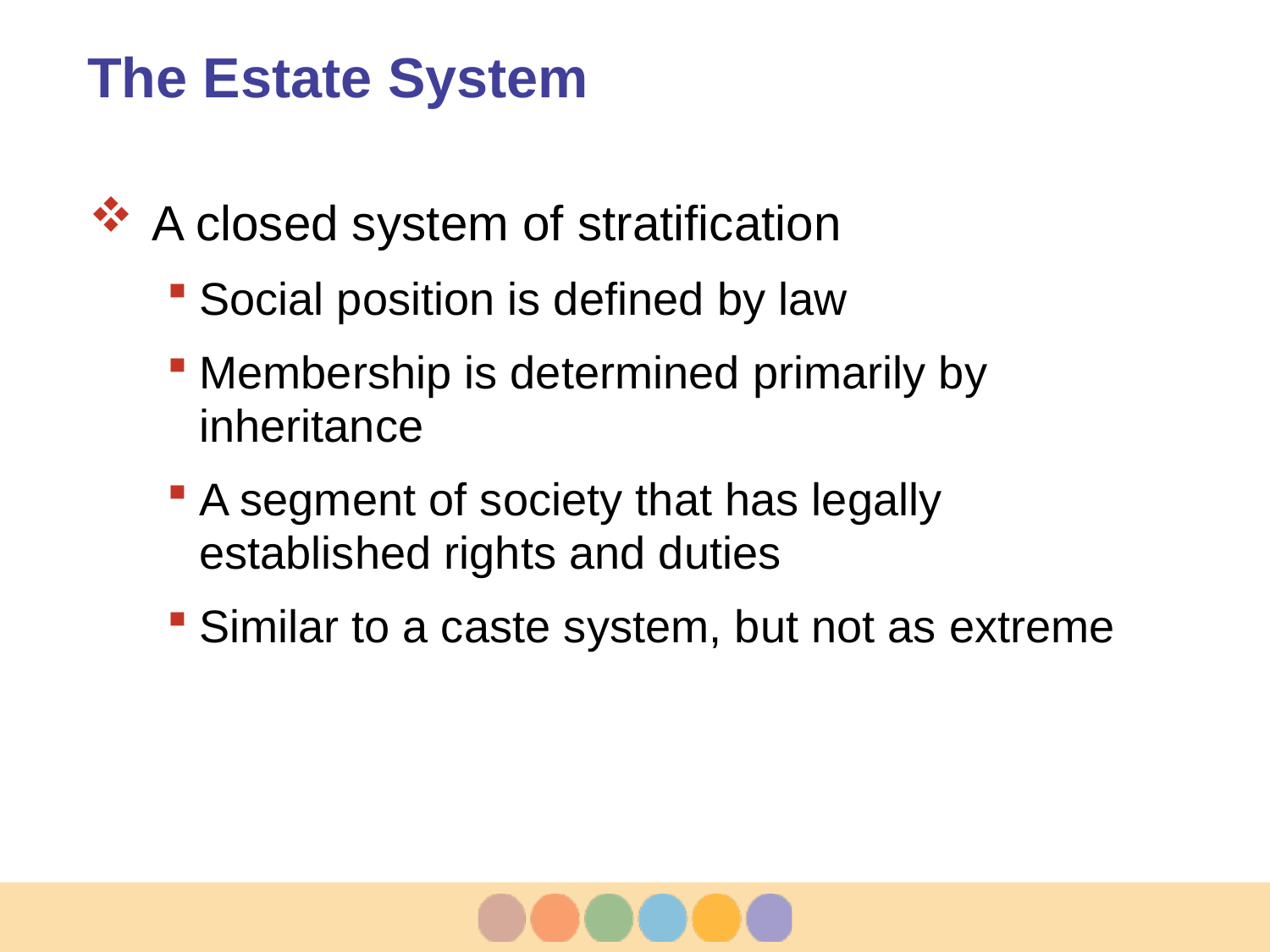

# The Estate System
A closed system of stratification
Social position is defined by law
Membership is determined primarily by inheritance
A segment of society that has legally established rights and duties
Similar to a caste system, but not as extreme